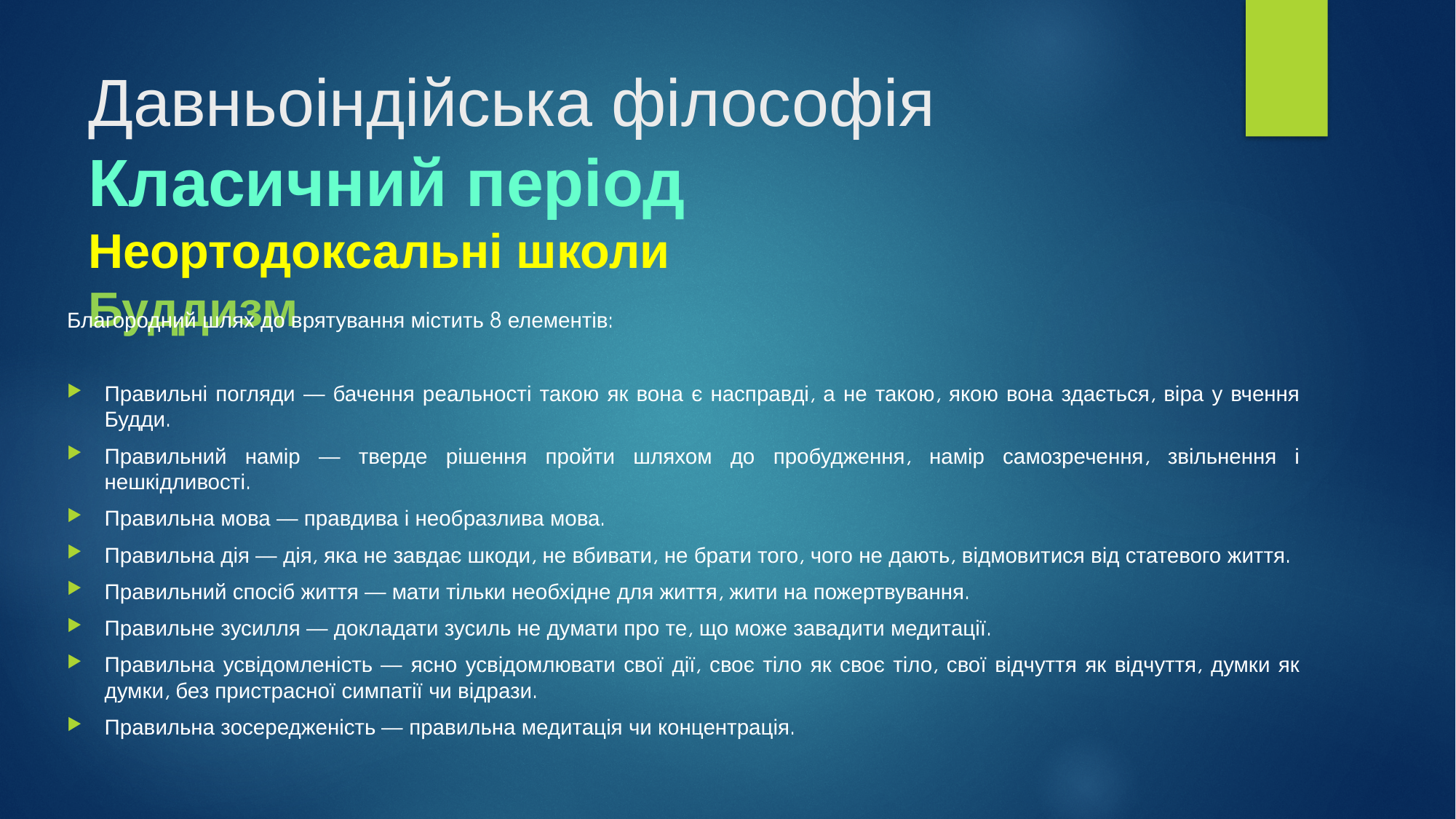

# Давньоіндійська філософія Класичний період Неортодоксальні школи  						Буддизм
Благородний шлях до врятування містить 8 елементів:

Правильні погляди — бачення реальності такою як вона є насправді, а не такою, якою вона здається, віра у вчення Будди.
Правильний намір — тверде рішення пройти шляхом до пробудження, намір самозречення, звільнення і нешкідливості.
Правильна мова — правдива і необразлива мова.
Правильна дія — дія, яка не завдає шкоди, не вбивати, не брати того, чого не дають, відмовитися від статевого життя.
Правильний спосіб життя — мати тільки необхідне для життя, жити на пожертвування.
Правильне зусилля — докладати зусиль не думати про те, що може завадити медитації.
Правильна усвідомленість — ясно усвідомлювати свої дії, своє тіло як своє тіло, свої відчуття як відчуття, думки як думки, без пристрасної симпатії чи відрази.
Правильна зосередженість — правильна медитація чи концентрація.